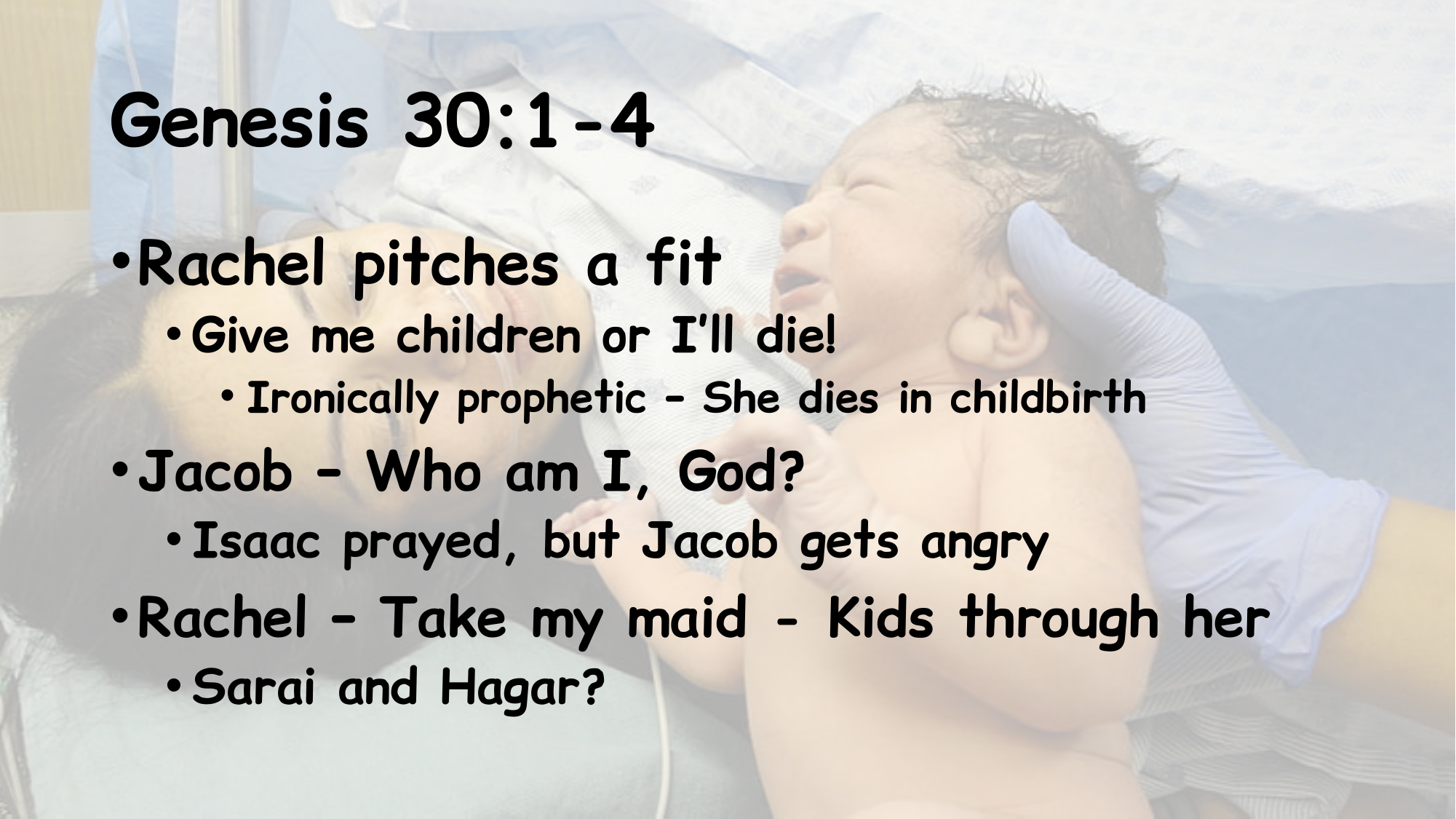

# Genesis 30:1-4
Rachel pitches a fit
Give me children or I’ll die!
Ironically prophetic – She dies in childbirth
Jacob – Who am I, God?
Isaac prayed, but Jacob gets angry
Rachel – Take my maid - Kids through her
Sarai and Hagar?